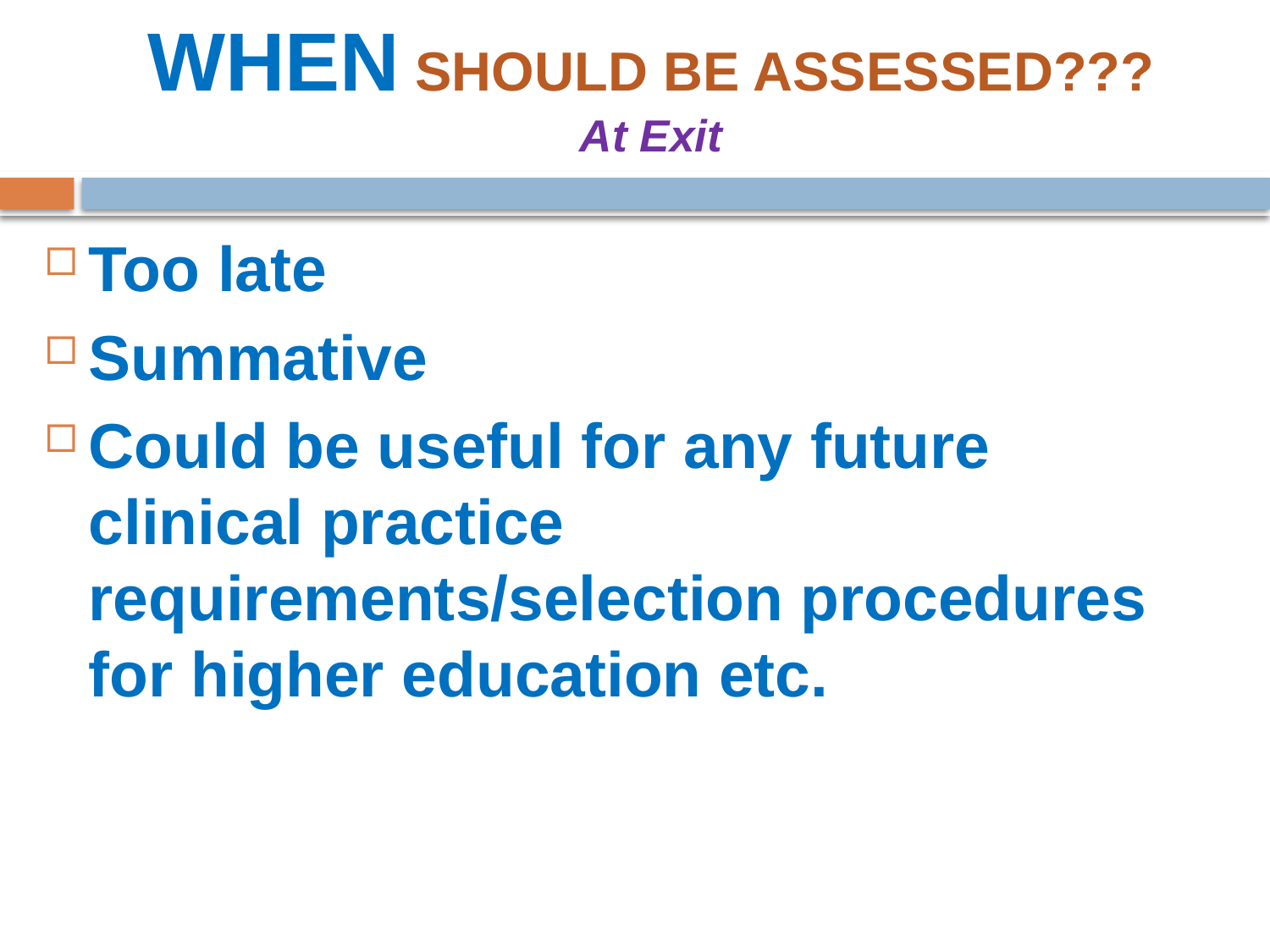

# WHEN SHOULD BE ASSESSED??? At Exit
Too late
Summative
Could be useful for any future clinical practice requirements/selection procedures for higher education etc.